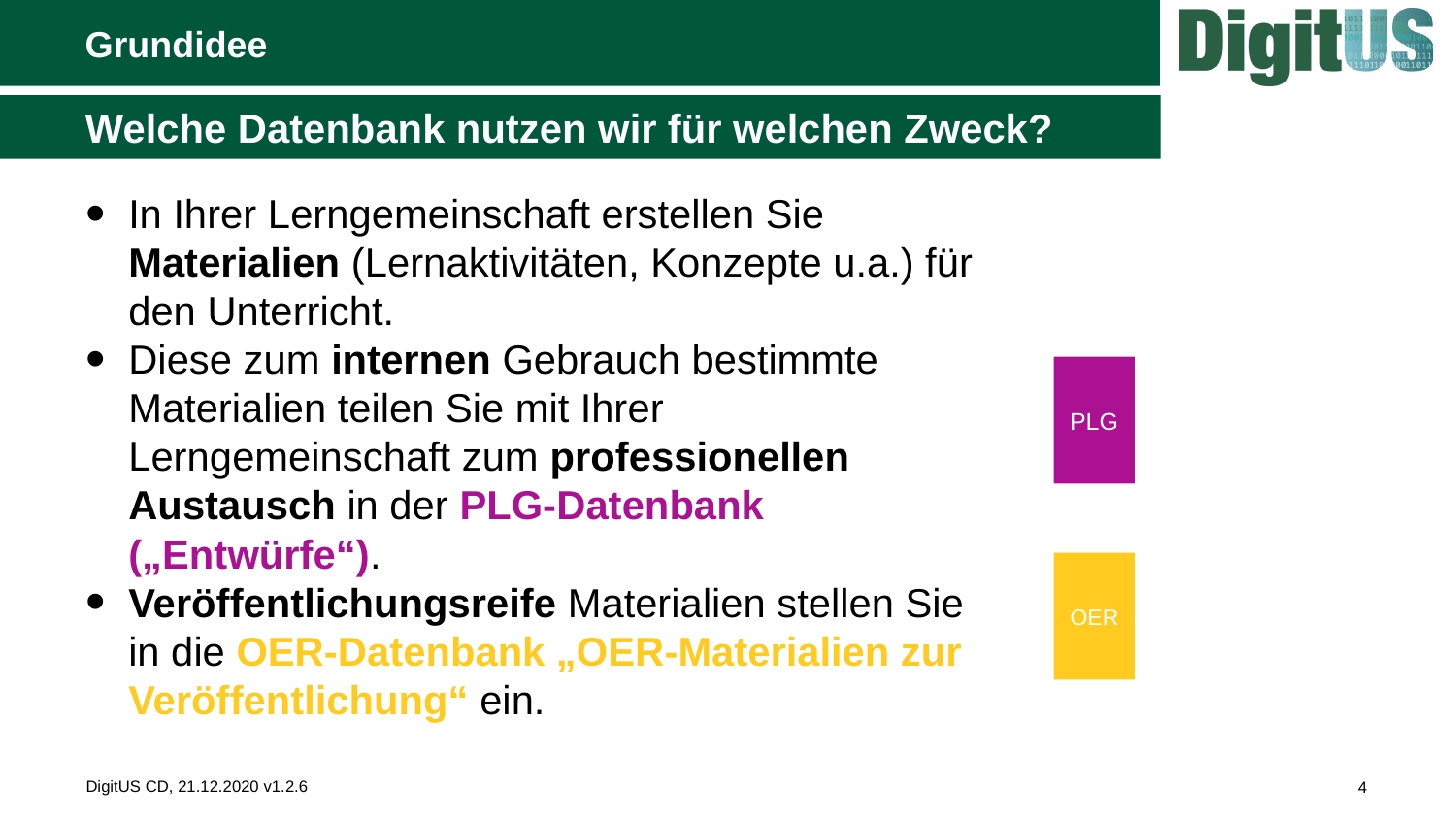

# Grundidee
Welche Datenbank nutzen wir für welchen Zweck?
In Ihrer Lerngemeinschaft erstellen Sie Materialien (Lernaktivitäten, Konzepte u.a.) für den Unterricht.
Diese zum internen Gebrauch bestimmte Materialien teilen Sie mit Ihrer Lerngemeinschaft zum professionellen Austausch in der PLG-Datenbank („Entwürfe“).
Veröffentlichungsreife Materialien stellen Sie in die OER-Datenbank „OER-Materialien zur Veröffentlichung“ ein.
PLG
OER
DigitUS CD, 21.12.2020 v1.2.6
4